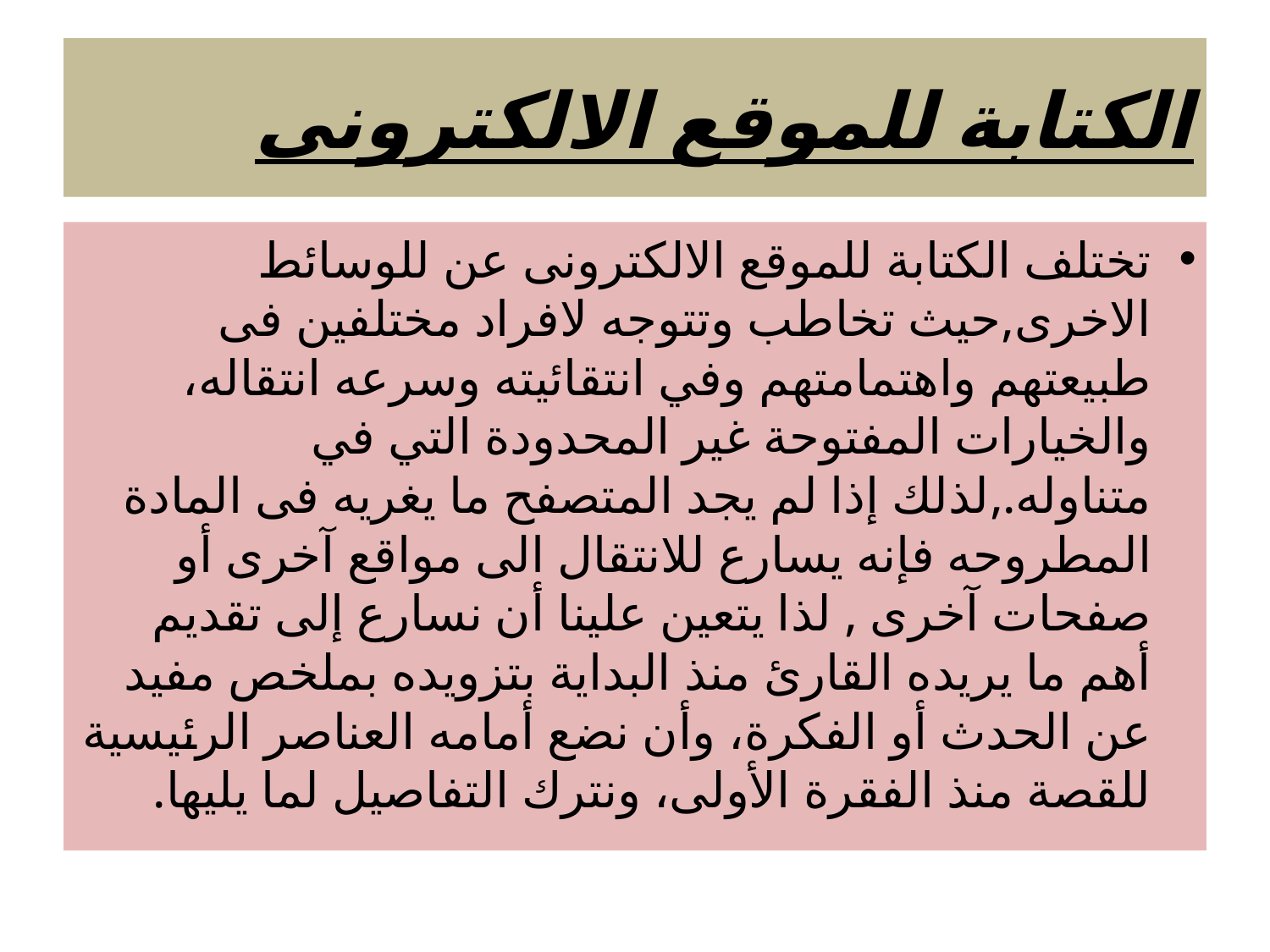

# الكتابة للموقع الالكترونى
تختلف الكتابة للموقع الالكترونى عن للوسائط الاخرى,حيث تخاطب وتتوجه لافراد مختلفين فى طبيعتهم واهتمامتهم وفي انتقائيته وسرعه انتقاله، والخيارات المفتوحة غير المحدودة التي في متناوله.,لذلك إذا لم يجد المتصفح ما يغريه فى المادة المطروحه فإنه يسارع للانتقال الى مواقع آخرى أو صفحات آخرى , لذا يتعين علينا أن نسارع إلى تقديم أهم ما يريده القارئ منذ البداية بتزويده بملخص مفيد عن الحدث أو الفكرة، وأن نضع أمامه العناصر الرئيسية للقصة منذ الفقرة الأولى، ونترك التفاصيل لما يليها.